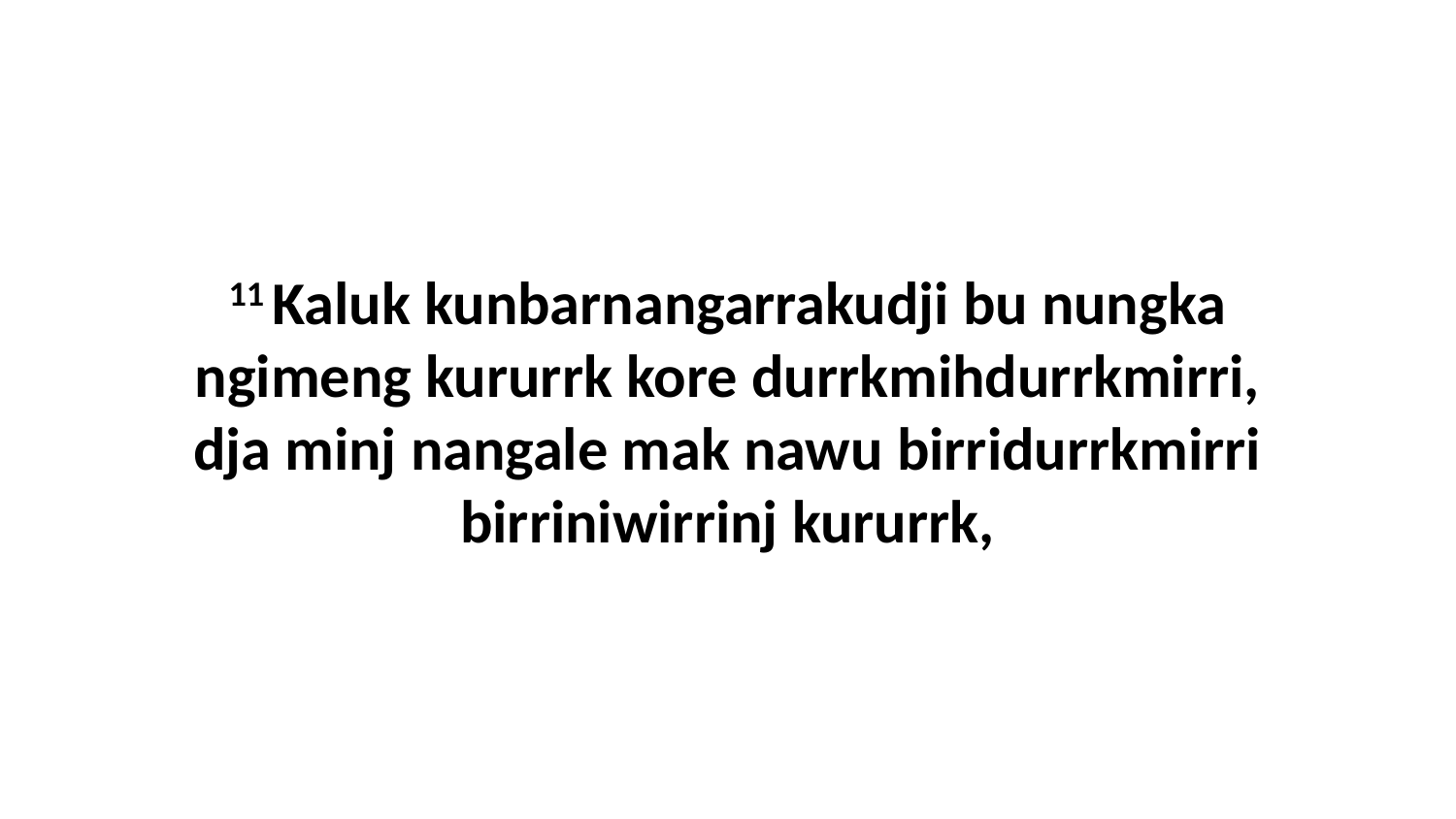

11 Kaluk kunbarnangarrakudji bu nungka ngimeng kururrk kore durrkmihdurrkmirri, dja minj nangale mak nawu birridurrkmirri birriniwirrinj kururrk,